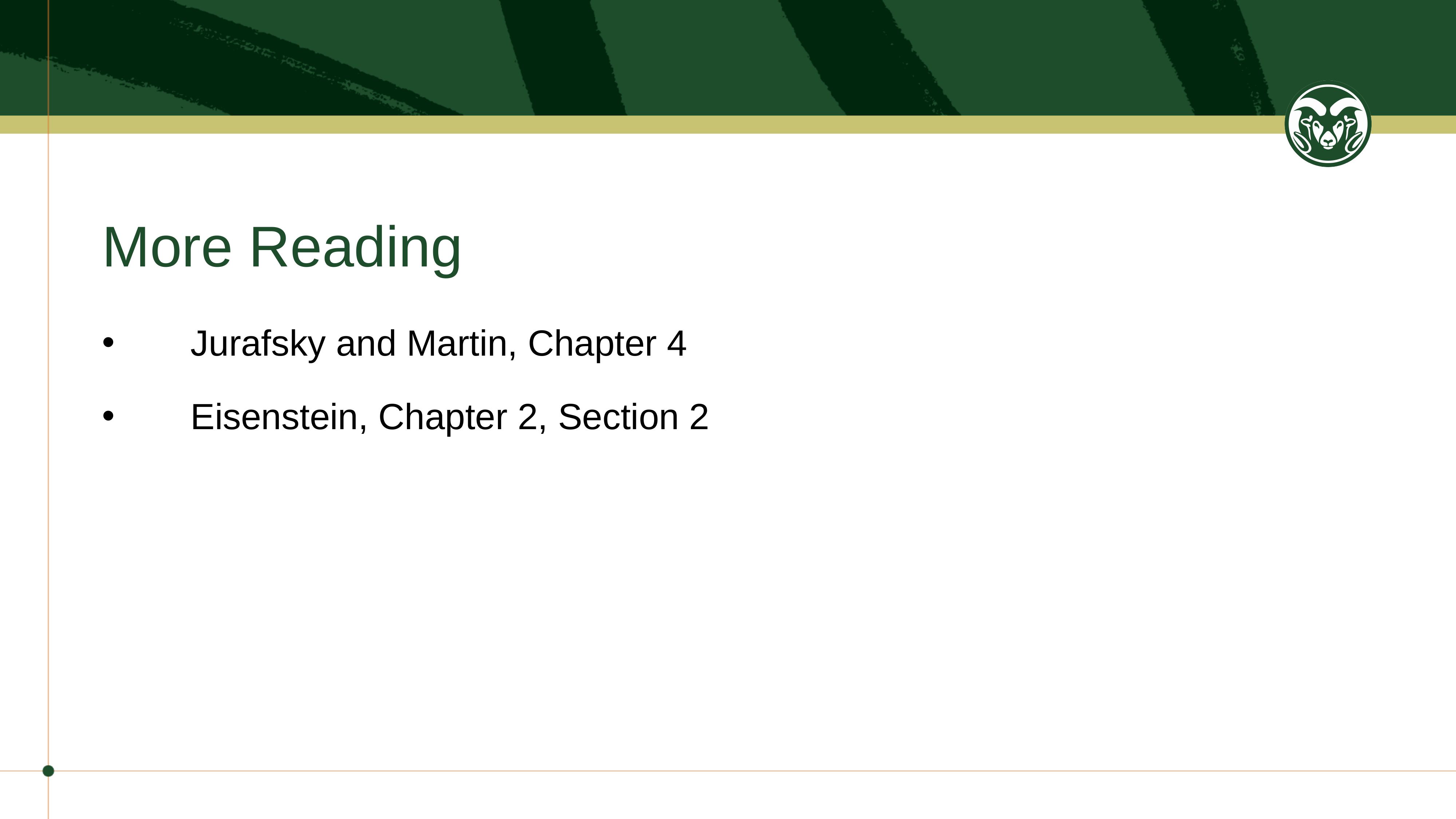

# More Reading
Jurafsky and Martin, Chapter 4
Eisenstein, Chapter 2, Section 2